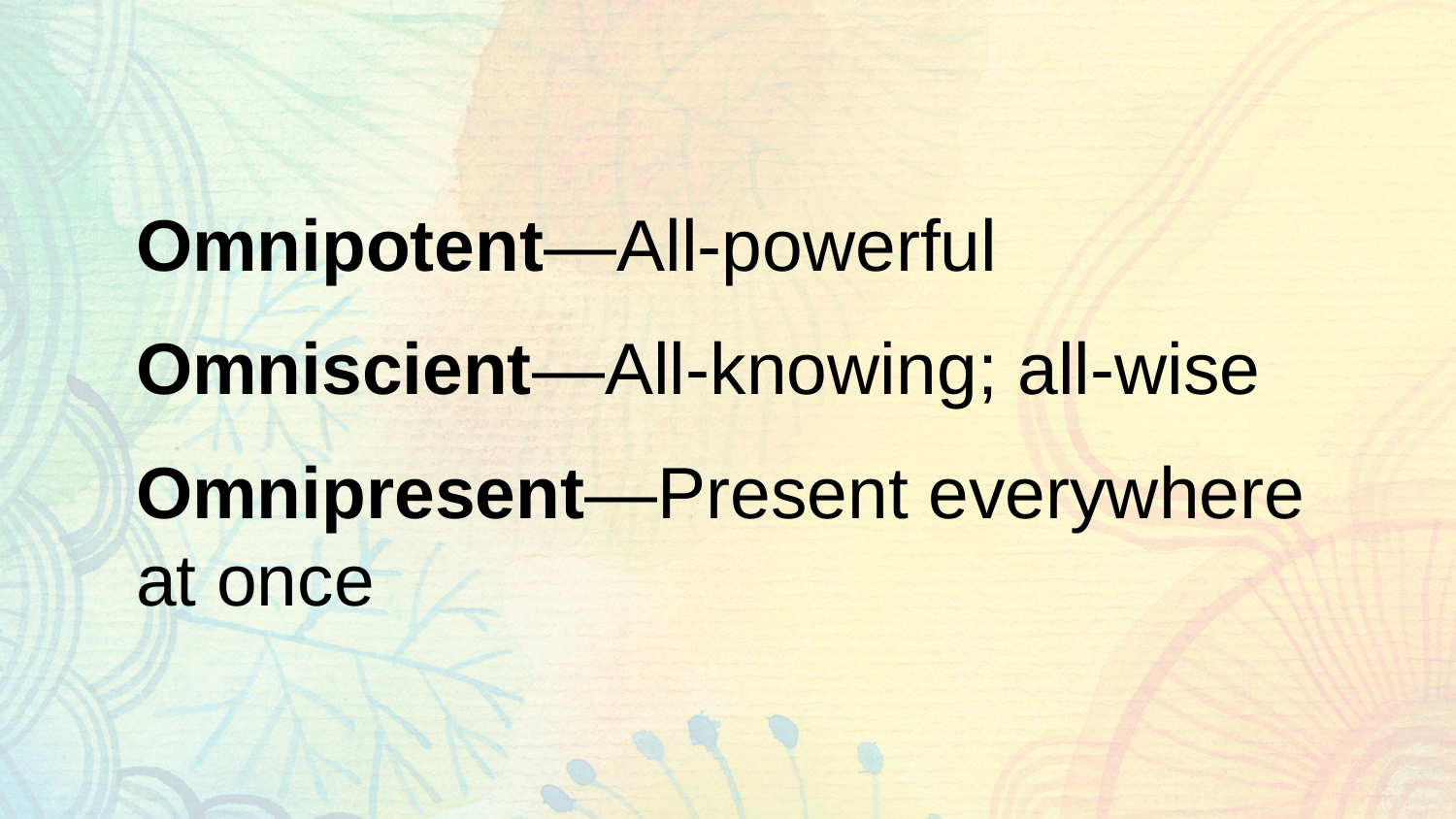

Omnipotent—All-powerful
Omniscient—All-knowing; all-wise
Omnipresent—Present everywhere at once